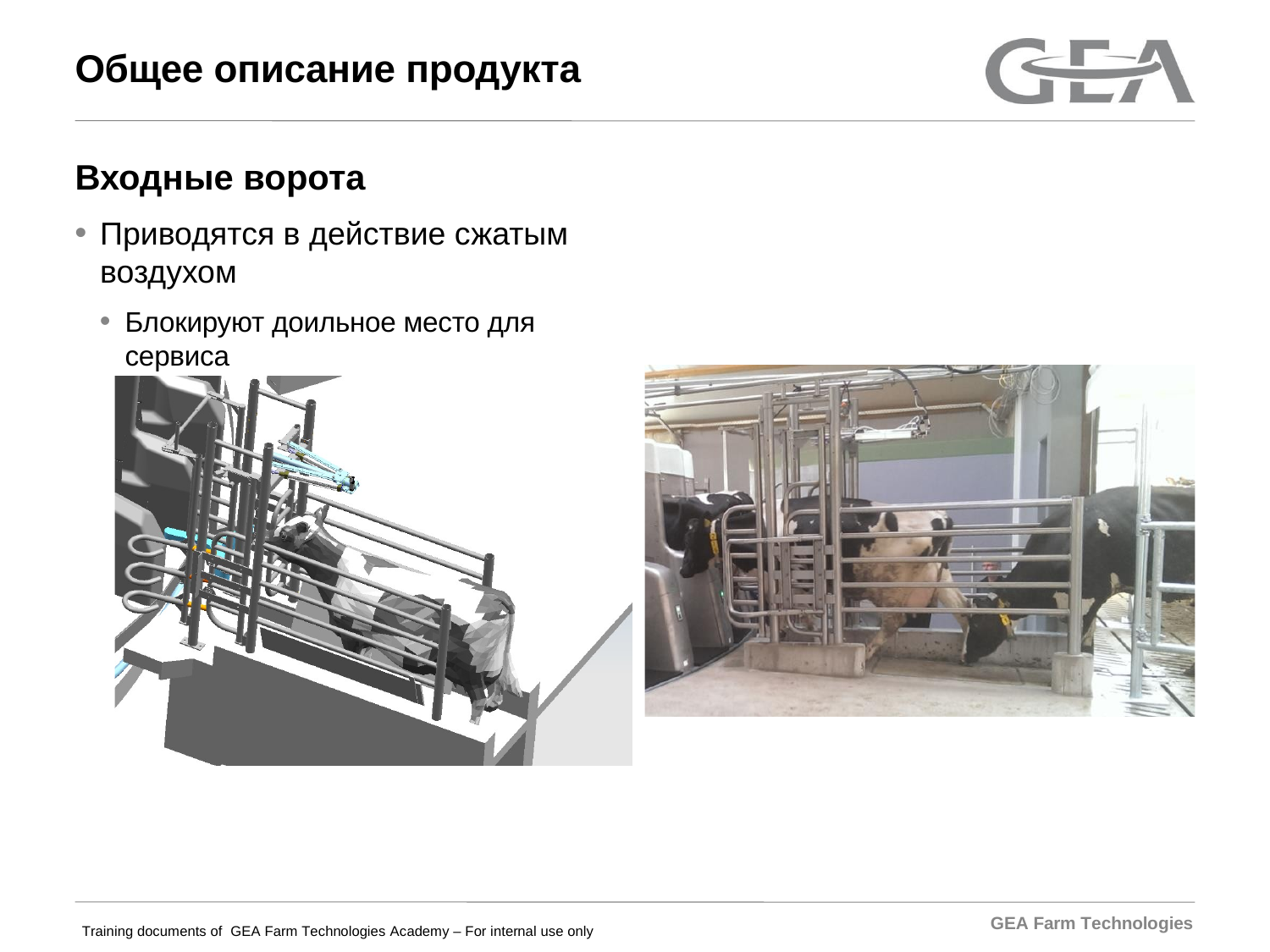

# Общее описание продукта

Входные ворота

Приводятся в действие сжатым воздухом

Блокируют доильное место для сервиса

GEA Farm Technologies
Training documents of  GEA Farm Technologies Academy – For internal use only